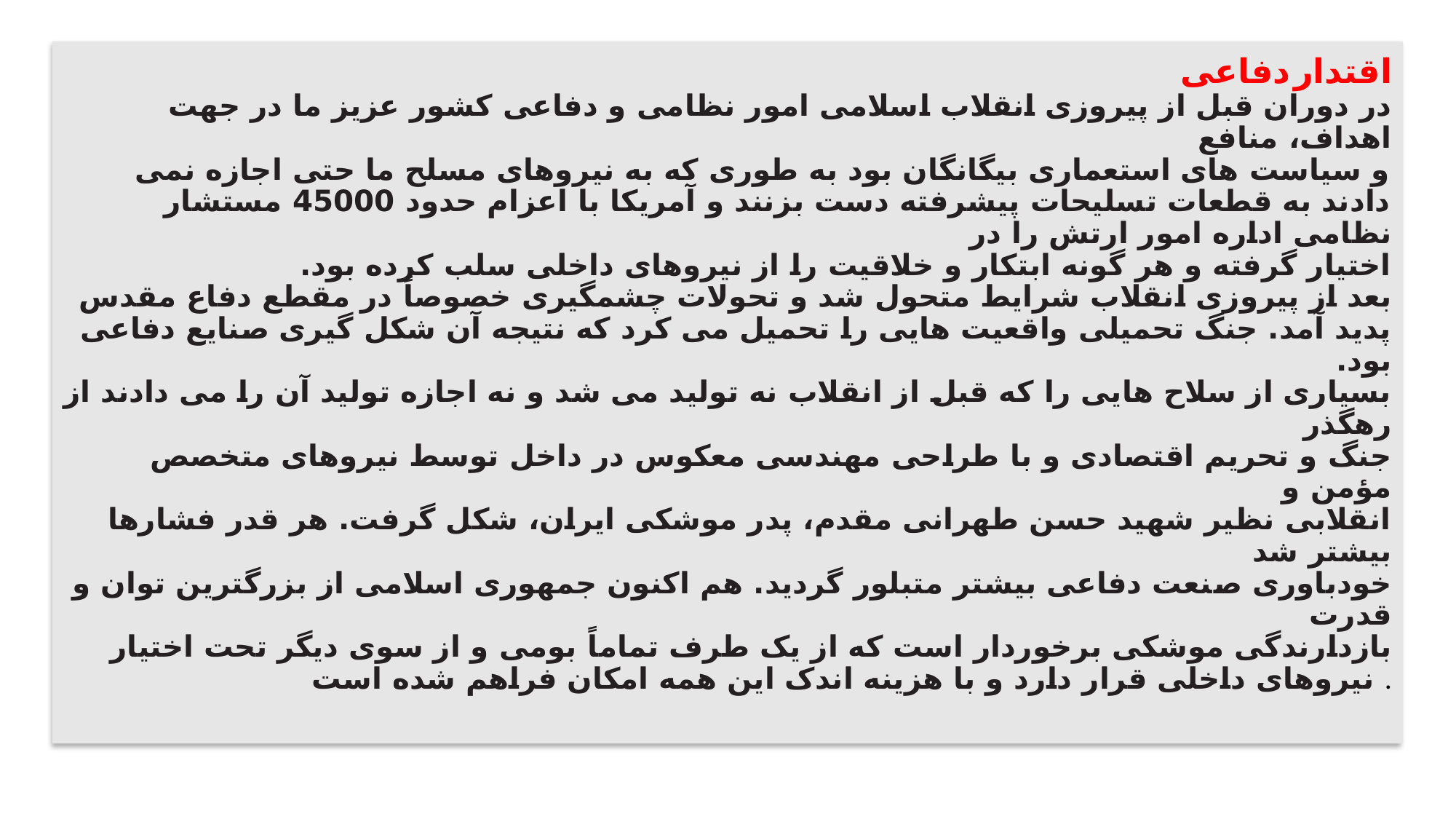

# اقتدار دفاعی  در دوران قبل از پیروزی انقلاب اسلامی امور نظامی و دفاعی کشور عزیز ما در جهت اهداف، منافع و سیاست های استعماری بیگانگان بود به طوری که به نیروهای مسلح ما حتی اجازه نمی دادند به قطعات تسلیحات پیشرفته دست بزنند و آمریکا با اعزام حدود 45000 مستشار نظامی اداره امور ارتش را در اختیار گرفته و هر گونه ابتکار و خلاقیت را از نیروهای داخلی سلب کرده بود. بعد از پیروزی انقلاب شرایط متحول شد و تحولات چشمگیری خصوصاً در مقطع دفاع مقدس پدید آمد. جنگ تحمیلی واقعیت هایی را تحمیل می کرد که نتیجه آن شکل گیری صنایع دفاعی بود. بسیاری از سلاح هایی را که قبل از انقلاب نه تولید می شد و نه اجازه تولید آن را می دادند از رهگذر جنگ و تحریم اقتصادی و با طراحی مهندسی معکوس در داخل توسط نیروهای متخصص مؤمن و انقلابی نظیر شهید حسن طهرانی مقدم، پدر موشکی ایران، شکل گرفت. هر قدر فشارها بیشتر شد خودباوری صنعت دفاعی بیشتر متبلور گردید. هم اکنون جمهوری اسلامی از بزرگترین توان و قدرت بازدارندگی موشکی برخوردار است که از یک طرف تماماً بومی و از سوی دیگر تحت اختیار نیروهای داخلی قرار دارد و با هزینه اندک این همه امکان فراهم شده است .